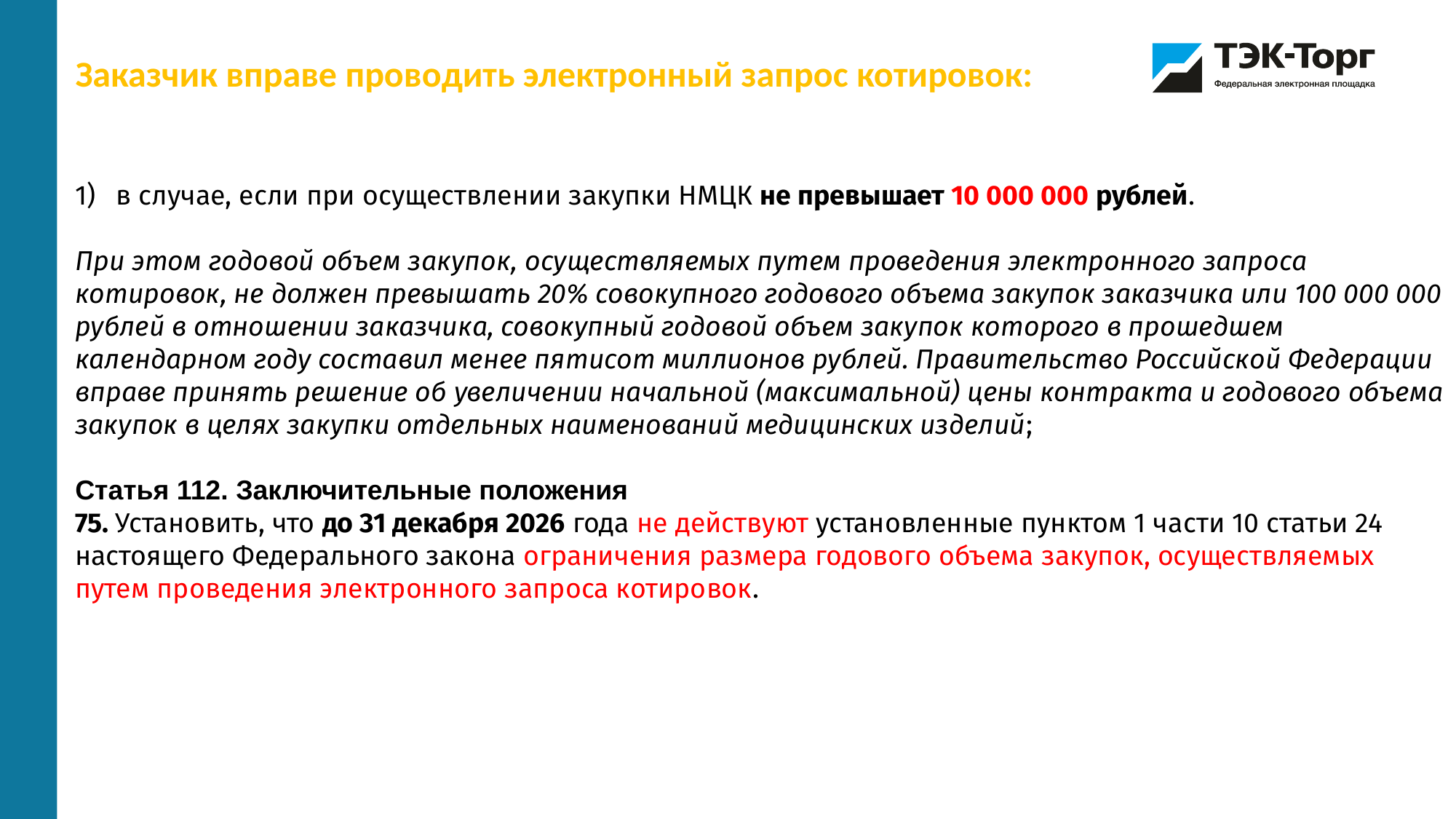

Заказчик вправе проводить электронный запрос котировок:
в случае, если при осуществлении закупки НМЦК не превышает 10 000 000 рублей.

При этом годовой объем закупок, осуществляемых путем проведения электронного запроса котировок, не должен превышать 20% совокупного годового объема закупок заказчика или 100 000 000 рублей в отношении заказчика, совокупный годовой объем закупок которого в прошедшем календарном году составил менее пятисот миллионов рублей. Правительство Российской Федерации вправе принять решение об увеличении начальной (максимальной) цены контракта и годового объема закупок в целях закупки отдельных наименований медицинских изделий;

Статья 112. Заключительные положения
75. Установить, что до 31 декабря 2026 года не действуют установленные пунктом 1 части 10 статьи 24 настоящего Федерального закона ограничения размера годового объема закупок, осуществляемых путем проведения электронного запроса котировок.